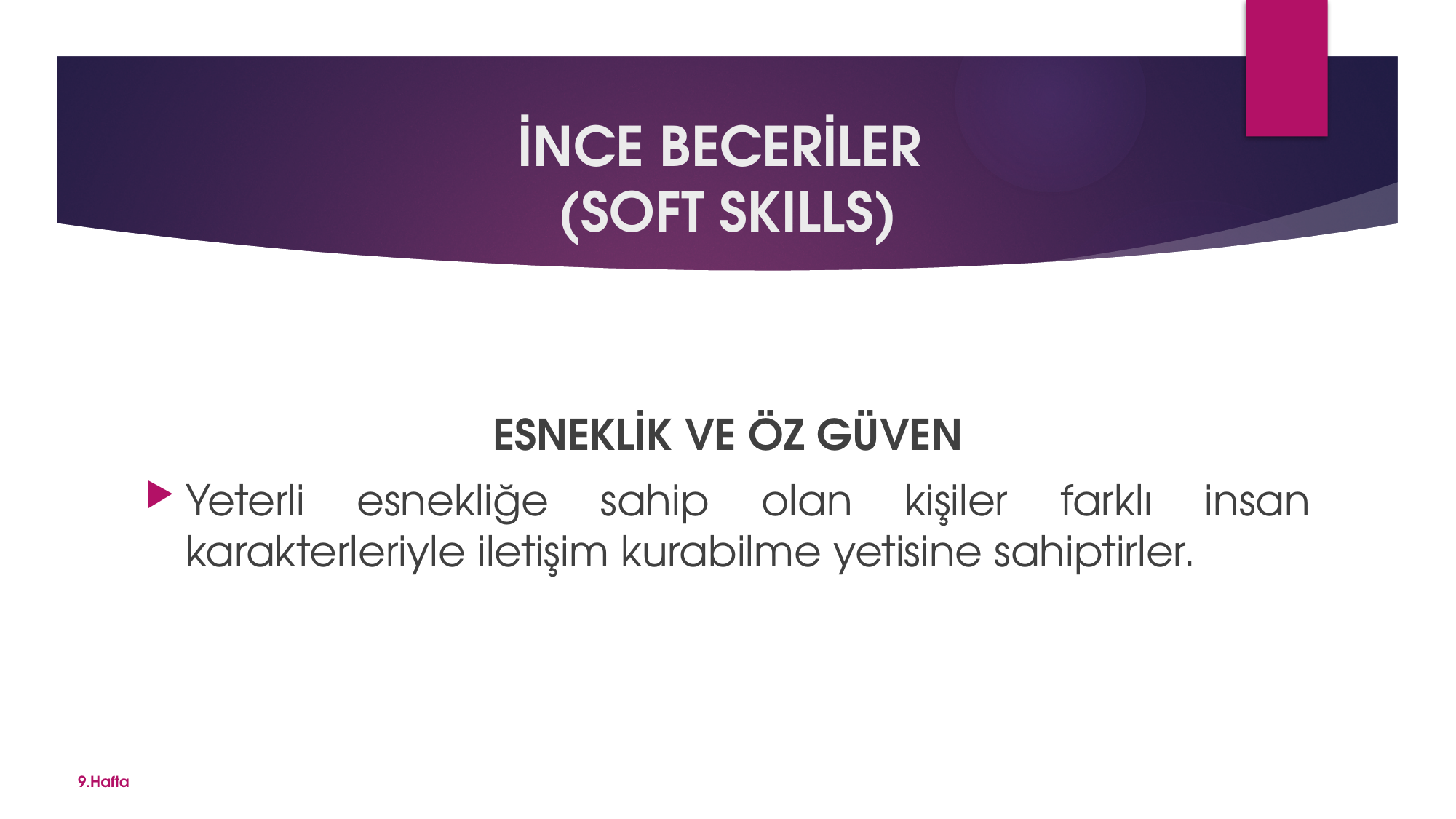

# İNCE BECERİLER (SOFT SKILLS)
ESNEKLİK VE ÖZ GÜVEN
Yeterli esnekliğe sahip olan kişiler farklı insan karakterleriyle iletişim kurabilme yetisine sahiptirler.
9.Hafta